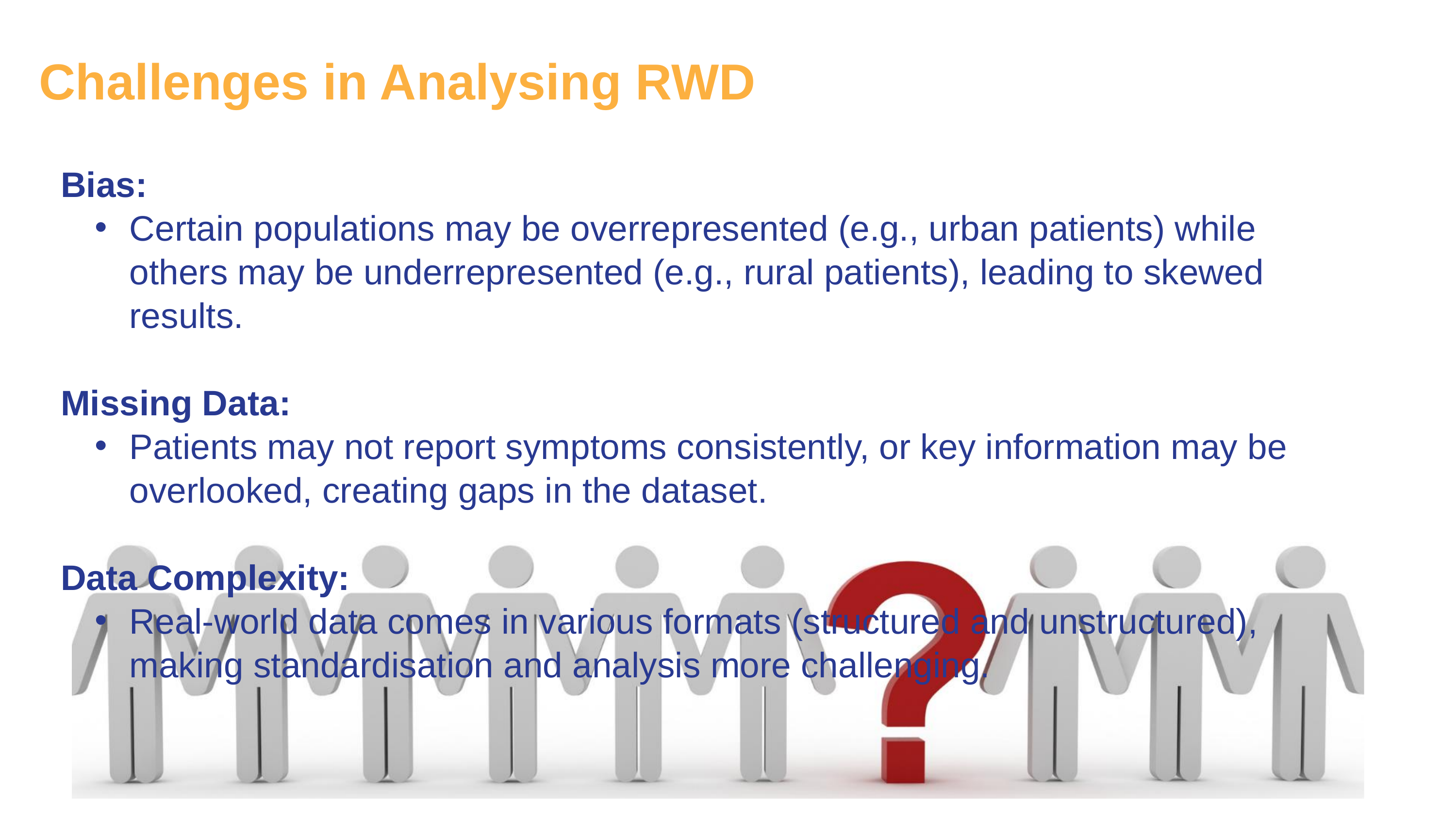

Challenges in Analysing RWD
Bias:
Certain populations may be overrepresented (e.g., urban patients) while others may be underrepresented (e.g., rural patients), leading to skewed results.

Missing Data:
Patients may not report symptoms consistently, or key information may be overlooked, creating gaps in the dataset.

Data Complexity:
Real-world data comes in various formats (structured and unstructured), making standardisation and analysis more challenging.